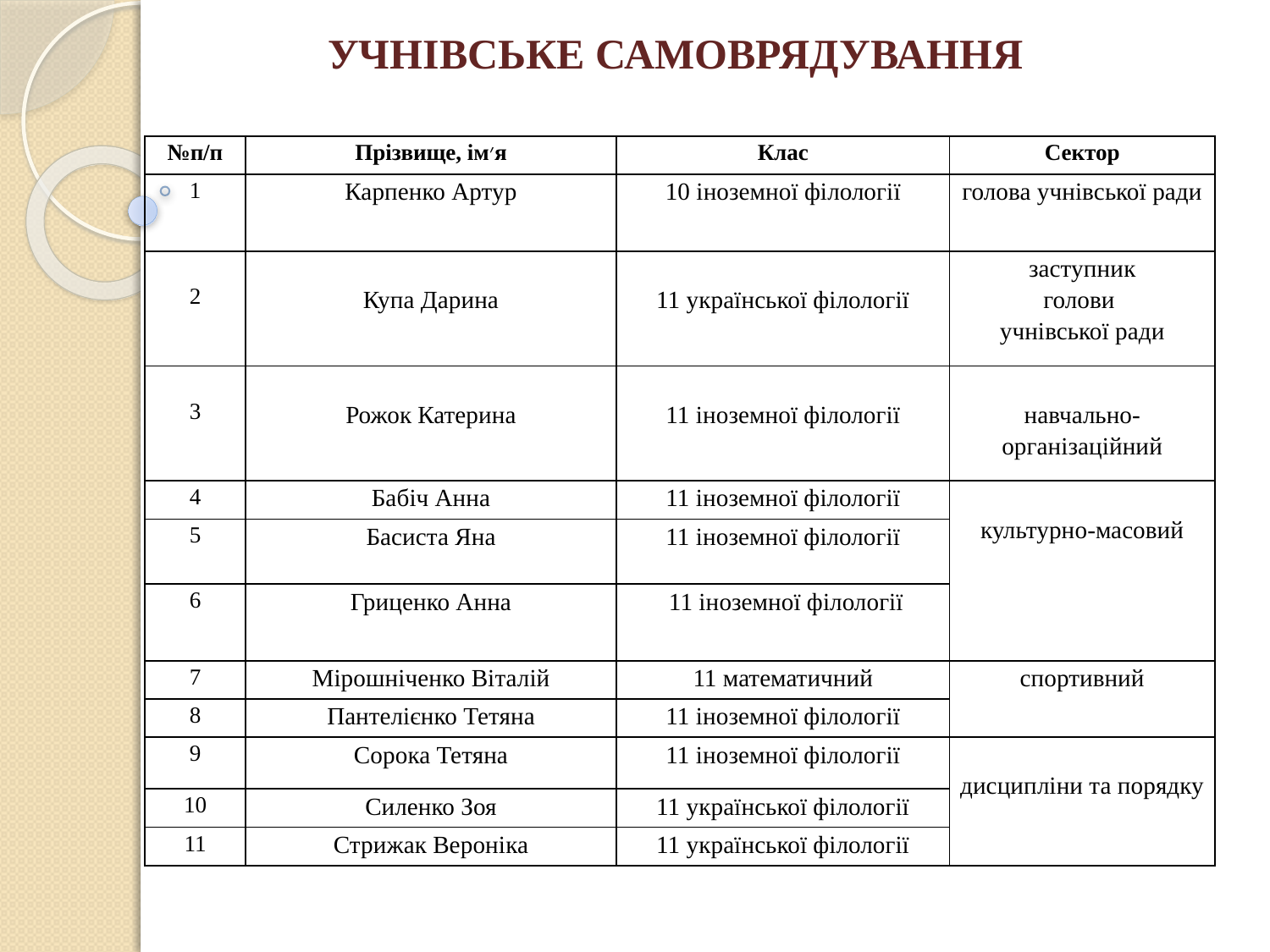

УЧНІВСЬКЕ САМОВРЯДУВАННЯ

| №п/п | Прізвище, ім׳я | Клас | Сектор |
| --- | --- | --- | --- |
| 1 | Карпенко Артур | 10 іноземної філології | голова учнівської ради |
| 2 | Купа Дарина | 11 української філології | заступник голови учнівської ради |
| 3 | Рожок Катерина | 11 іноземної філології | навчально-організаційний |
| 4 | Бабіч Анна | 11 іноземної філології | культурно-масовий |
| 5 | Басиста Яна | 11 іноземної філології |  |
| 6 | Гриценко Анна | 11 іноземної філології |  |
| 7 | Мірошніченко Віталій | 11 математичний | спортивний |
| 8 | Пантелієнко Тетяна | 11 іноземної філології |  |
| 9 | Сорока Тетяна | 11 іноземної філології | дисципліни та порядку |
| 10 | Силенко Зоя | 11 української філології |  |
| 11 | Стрижак Вероніка | 11 української філології |  |